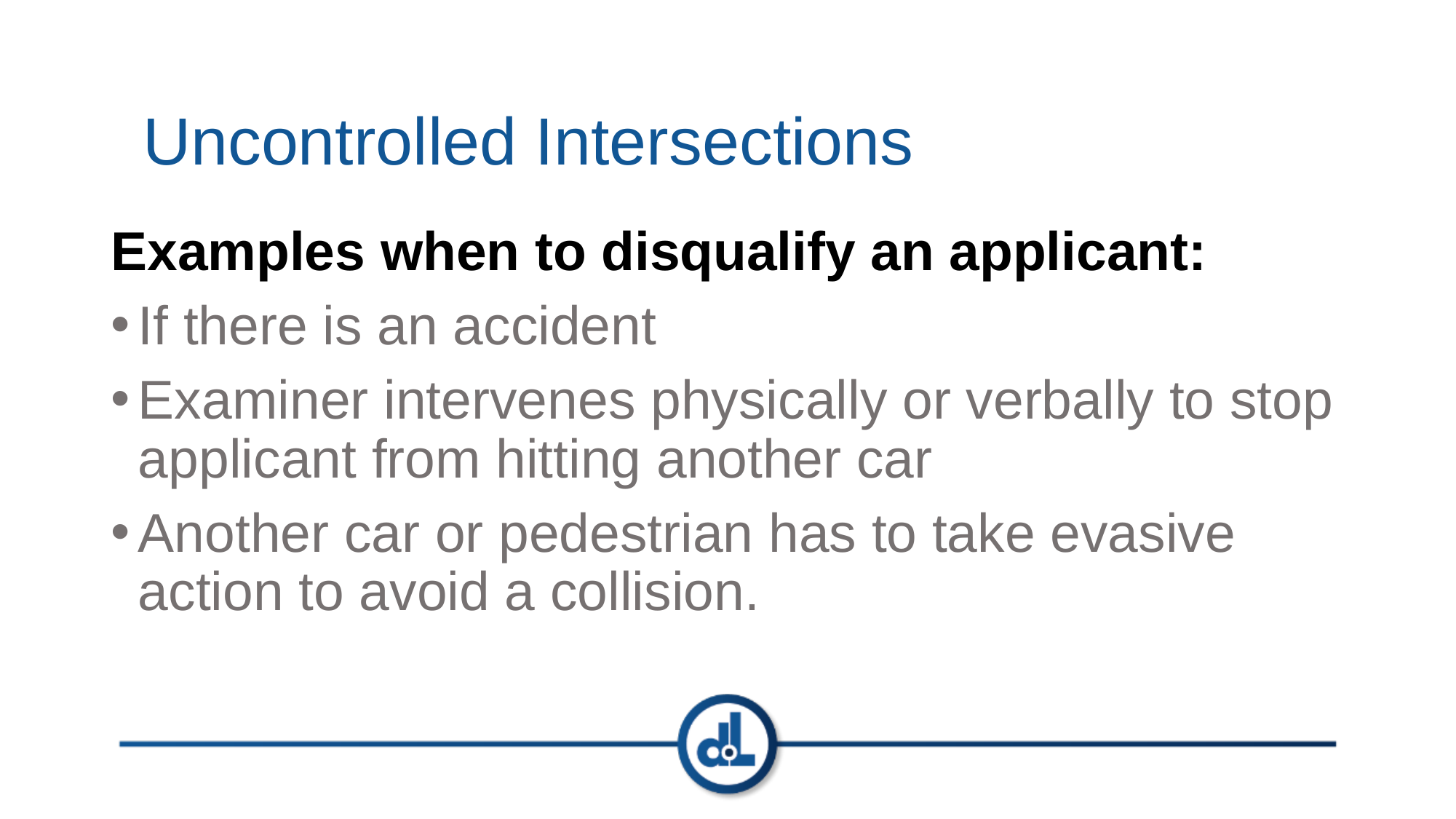

# Uncontrolled Intersections
Examples when to disqualify an applicant:
If there is an accident
Examiner intervenes physically or verbally to stop applicant from hitting another car
Another car or pedestrian has to take evasive action to avoid a collision.